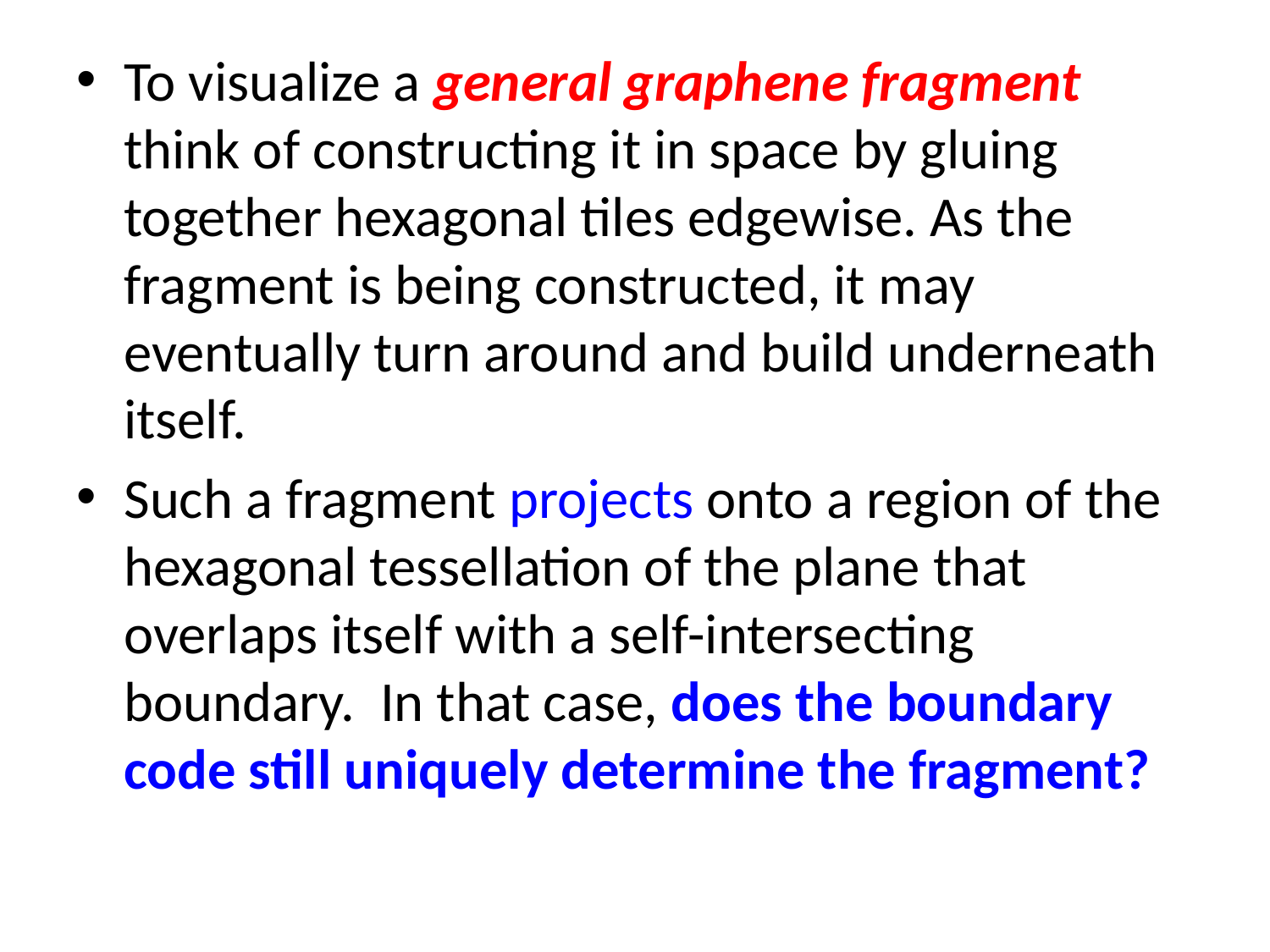

#
To visualize a general graphene fragment think of constructing it in space by gluing together hexagonal tiles edgewise. As the fragment is being constructed, it may eventually turn around and build underneath itself.
Such a fragment projects onto a region of the hexagonal tessellation of the plane that overlaps itself with a self-intersecting boundary.  In that case, does the boundary code still uniquely determine the fragment?